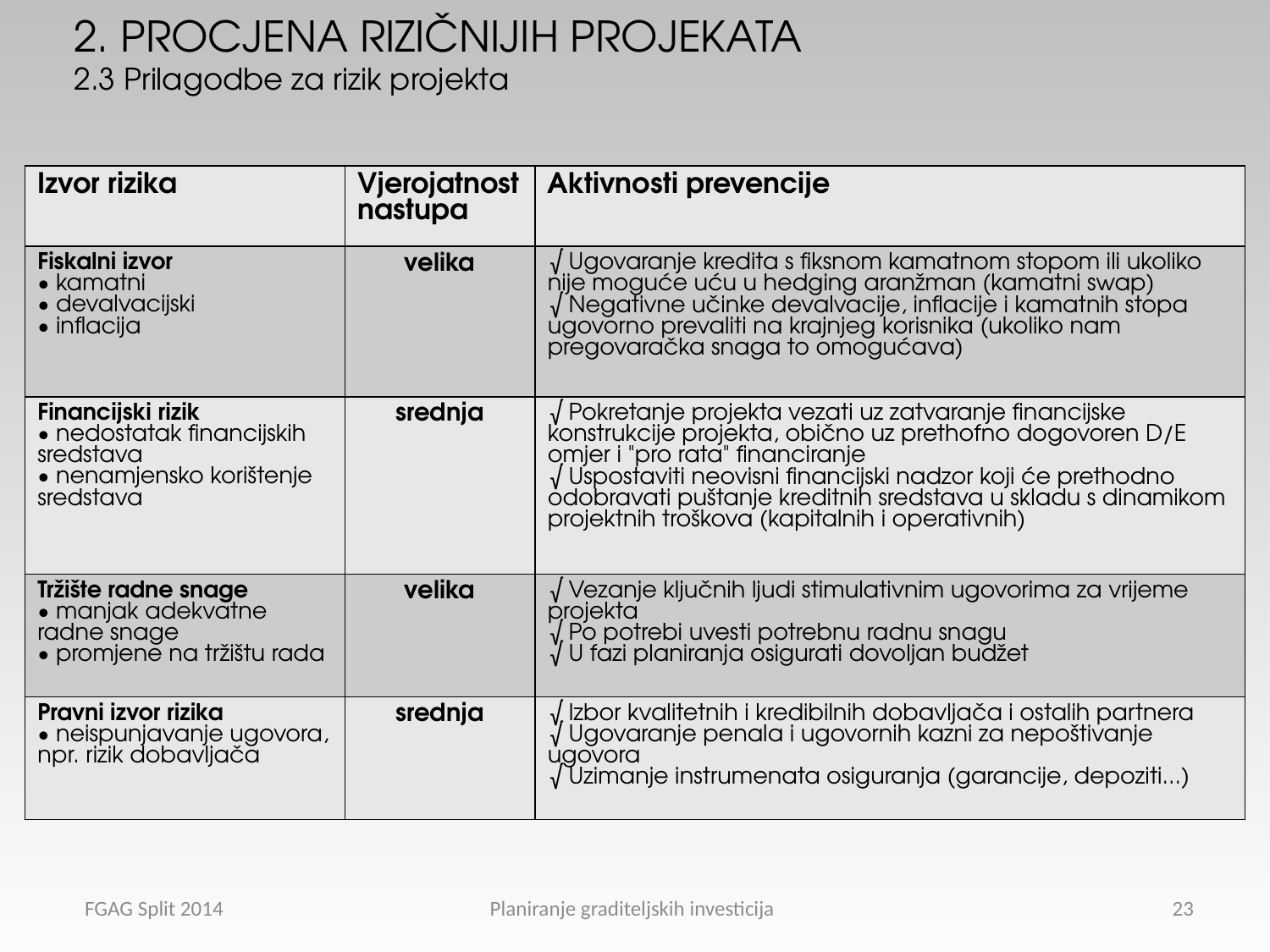

2. PROCJENA RIZIČNIJIH PROJEKATA
2.3 Prilagodbe za rizik projekta
| Izvor rizika | Vjerojatnost nastupa | Aktivnosti prevencije |
| --- | --- | --- |
| Fiskalni izvor • kamatni • devalvacijski • inflacija | velika | √ Ugovaranje kredita s fiksnom kamatnom stopom ili ukoliko nije moguće uću u hedging aranžman (kamatni swap) √ Negativne učinke devalvacije, inflacije i kamatnih stopa ugovorno prevaliti na krajnjeg korisnika (ukoliko nam pregovaračka snaga to omogućava) |
| Financijski rizik • nedostatak financijskih sredstava • nenamjensko korištenje sredstava | srednja | √ Pokretanje projekta vezati uz zatvaranje financijske konstrukcije projekta, obično uz prethofno dogovoren D/E omjer i "pro rata" financiranje √ Uspostaviti neovisni financijski nadzor koji će prethodno odobravati puštanje kreditnih sredstava u skladu s dinamikom projektnih troškova (kapitalnih i operativnih) |
| Tržište radne snage • manjak adekvatne radne snage • promjene na tržištu rada | velika | √ Vezanje ključnih ljudi stimulativnim ugovorima za vrijeme projekta √ Po potrebi uvesti potrebnu radnu snagu √ U fazi planiranja osigurati dovoljan budžet |
| Pravni izvor rizika • neispunjavanje ugovora, npr. rizik dobavljača | srednja | √ Izbor kvalitetnih i kredibilnih dobavljača i ostalih partnera √ Ugovaranje penala i ugovornih kazni za nepoštivanje ugovora √ Uzimanje instrumenata osiguranja (garancije, depoziti...) |
FGAG Split 2014                                                       Planiranje graditeljskih investicija
23